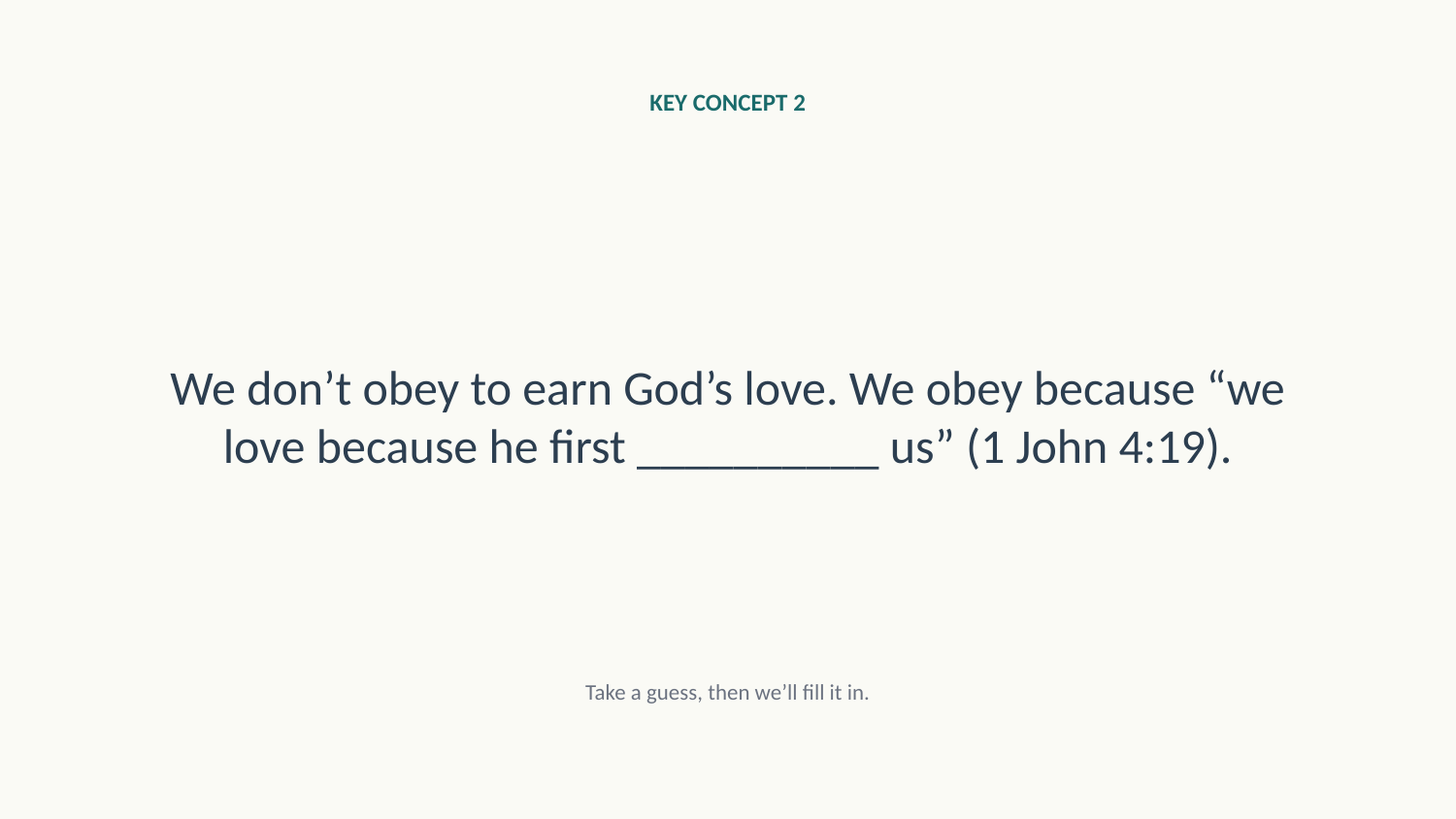

KEY CONCEPT 2
We don’t obey to earn God’s love. We obey because “we love because he first __________ us” (1 John 4:19).
Take a guess, then we’ll fill it in.